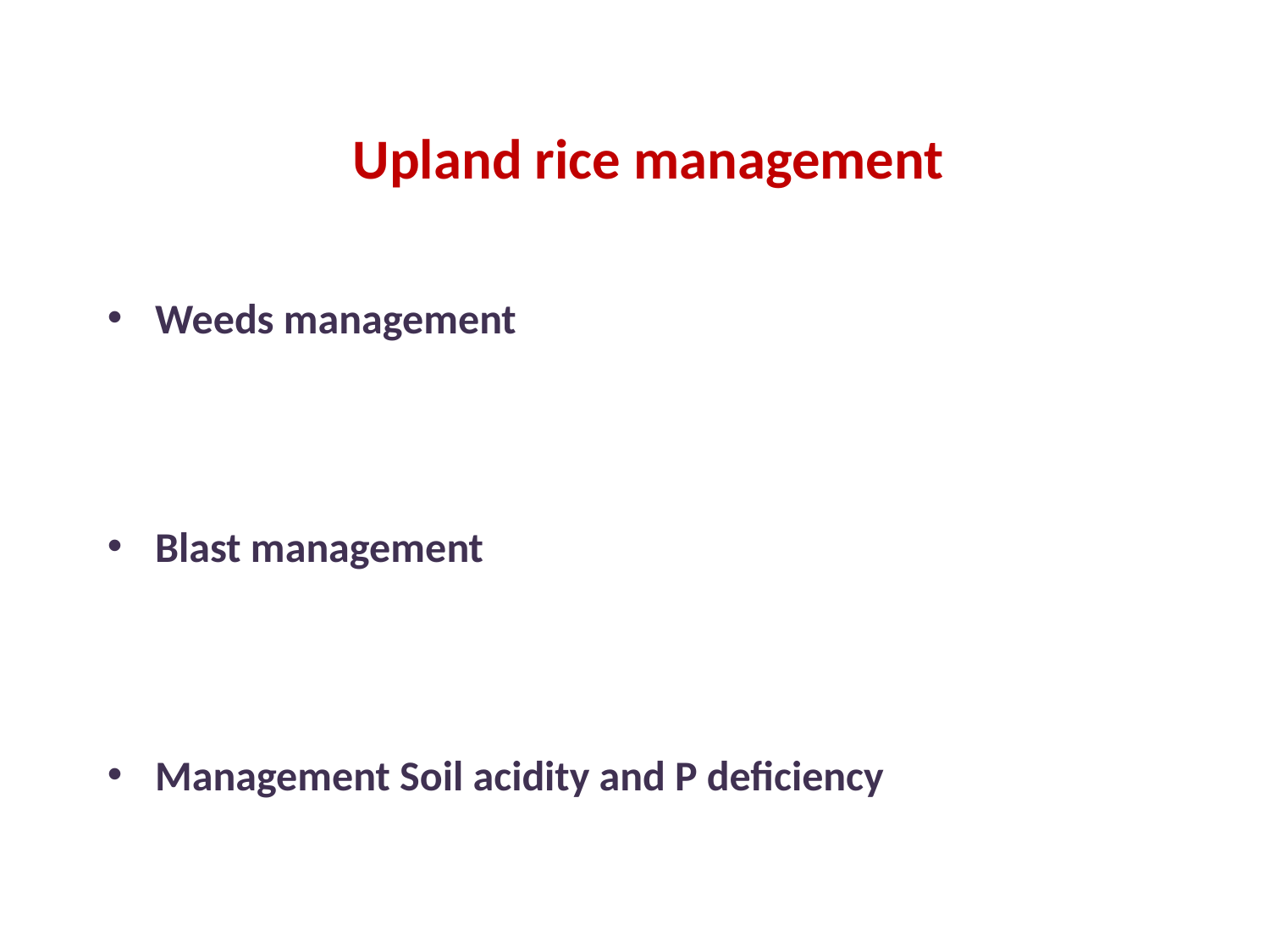

Upland rice management

Weeds management

Blast management

Management Soil acidity and P deficiency